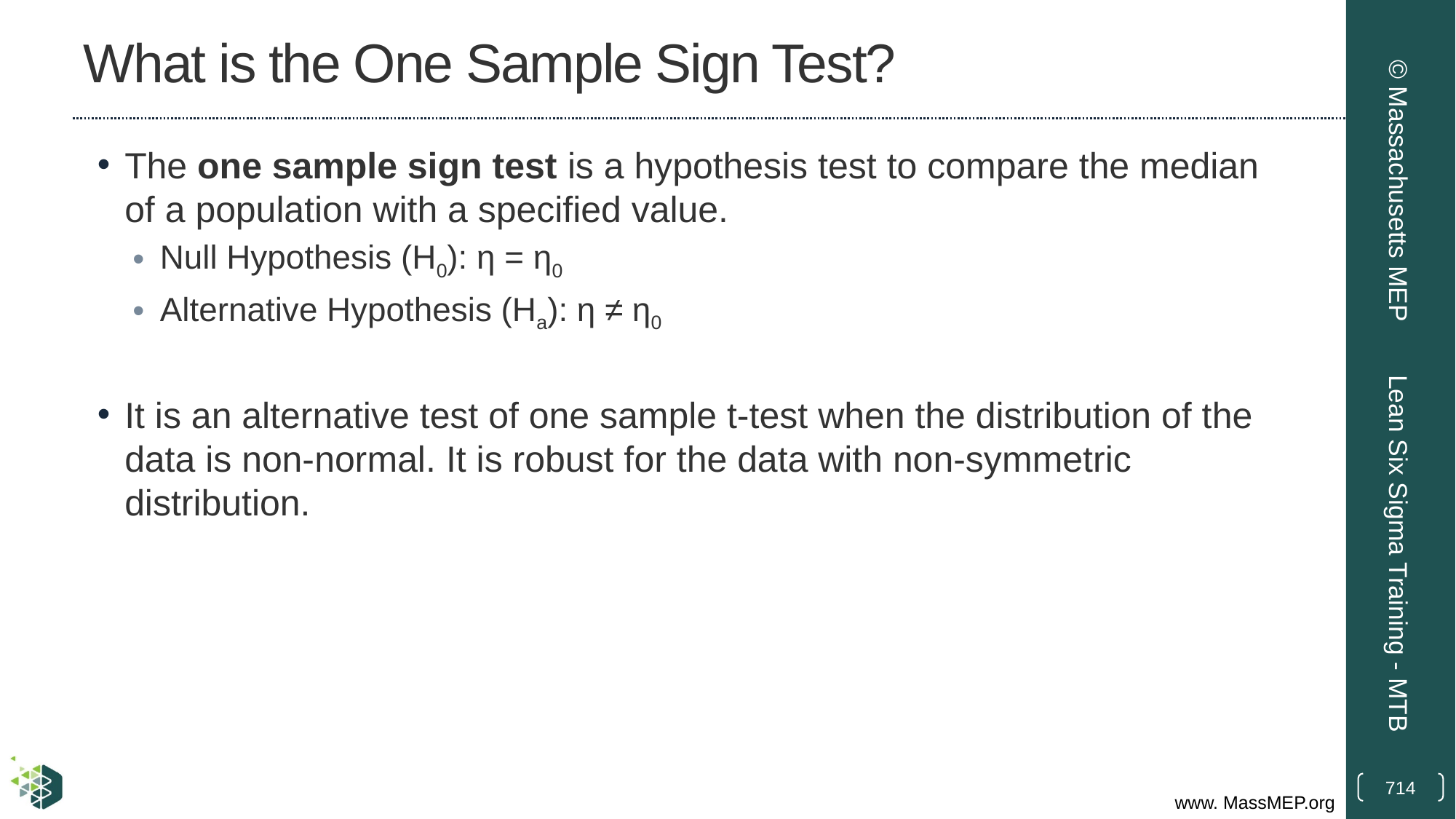

# What is the One Sample Sign Test?
The one sample sign test is a hypothesis test to compare the median of a population with a specified value.
Null Hypothesis (H0): η = η0
Alternative Hypothesis (Ha): η ≠ η0

It is an alternative test of one sample t-test when the distribution of the data is non-normal. It is robust for the data with non-symmetric distribution.
© Massachusetts MEP
Lean Six Sigma Training - MTB
714